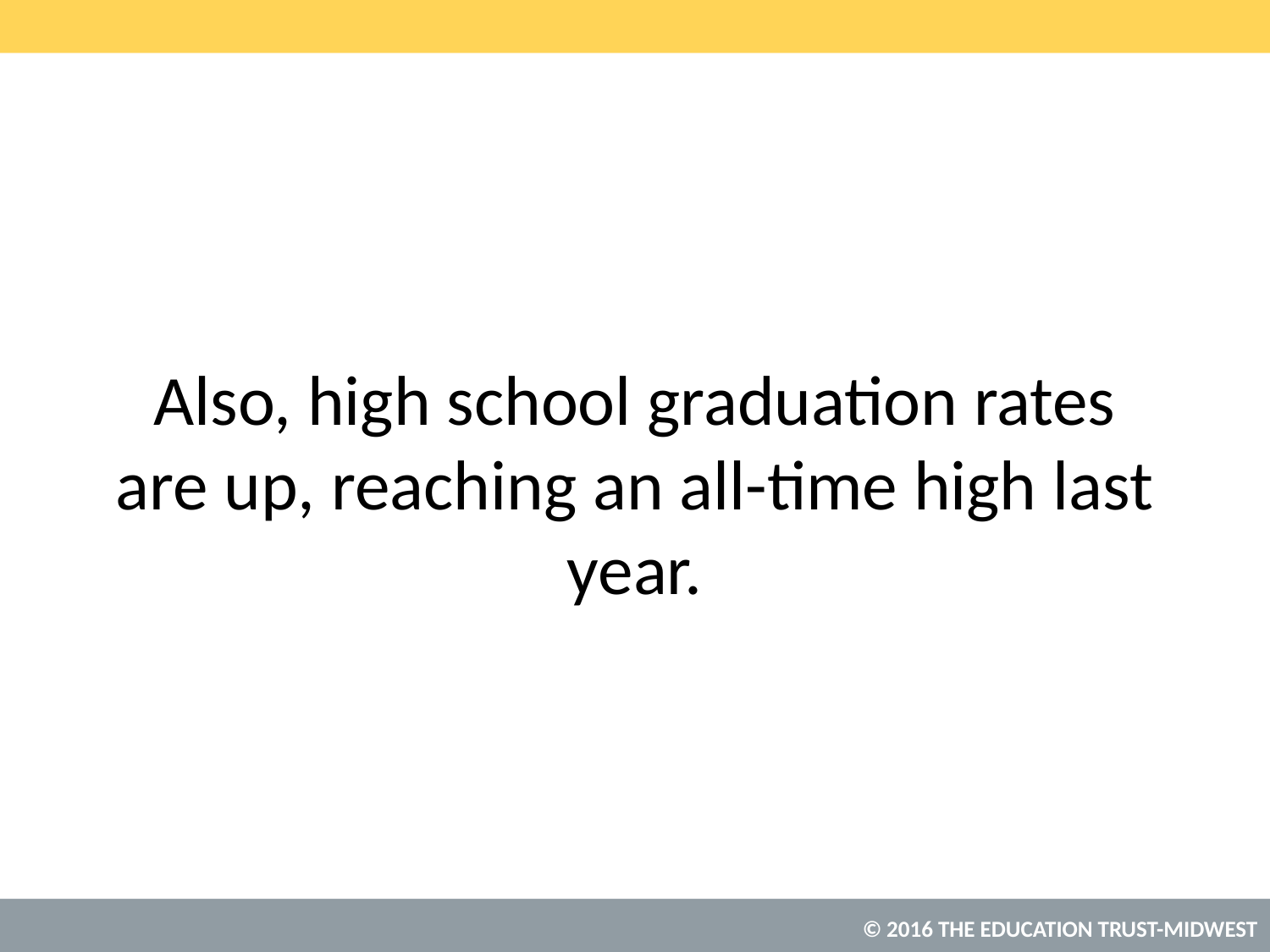

# Also, high school graduation rates are up, reaching an all-time high last year.